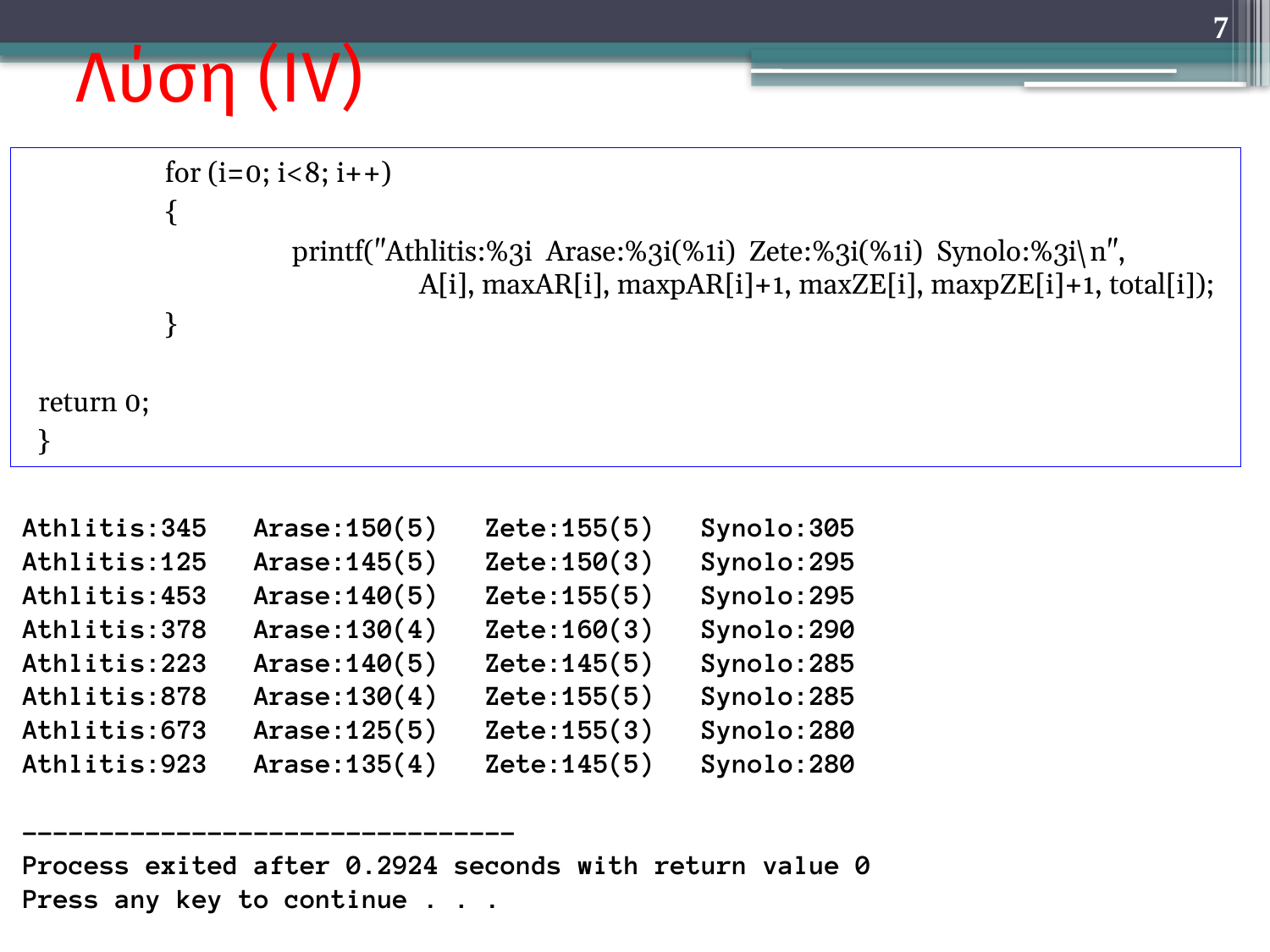

# Λύση (ΙV)
7
	for (i=0; i<8; i++)
	{
		printf("Athlitis:%3i  Arase:%3i(%1i)  Zete:%3i(%1i)  Synolo:%3i\n", 				A[i], maxAR[i], maxpAR[i]+1, maxZE[i], maxpZE[i]+1, total[i]);
	}

return 0;
}
Athlitis:345   Arase:150(5)   Zete:155(5)   Synolo:305
Athlitis:125   Arase:145(5)   Zete:150(3)   Synolo:295
Athlitis:453   Arase:140(5)   Zete:155(5)   Synolo:295
Athlitis:378   Arase:130(4)   Zete:160(3)   Synolo:290
Athlitis:223   Arase:140(5)   Zete:145(5)   Synolo:285
Athlitis:878   Arase:130(4)   Zete:155(5)   Synolo:285
Athlitis:673   Arase:125(5)   Zete:155(3)   Synolo:280
Athlitis:923   Arase:135(4)   Zete:145(5)   Synolo:280

--------------------------------
Process exited after 0.2924 seconds with return value 0
Press any key to continue . . .